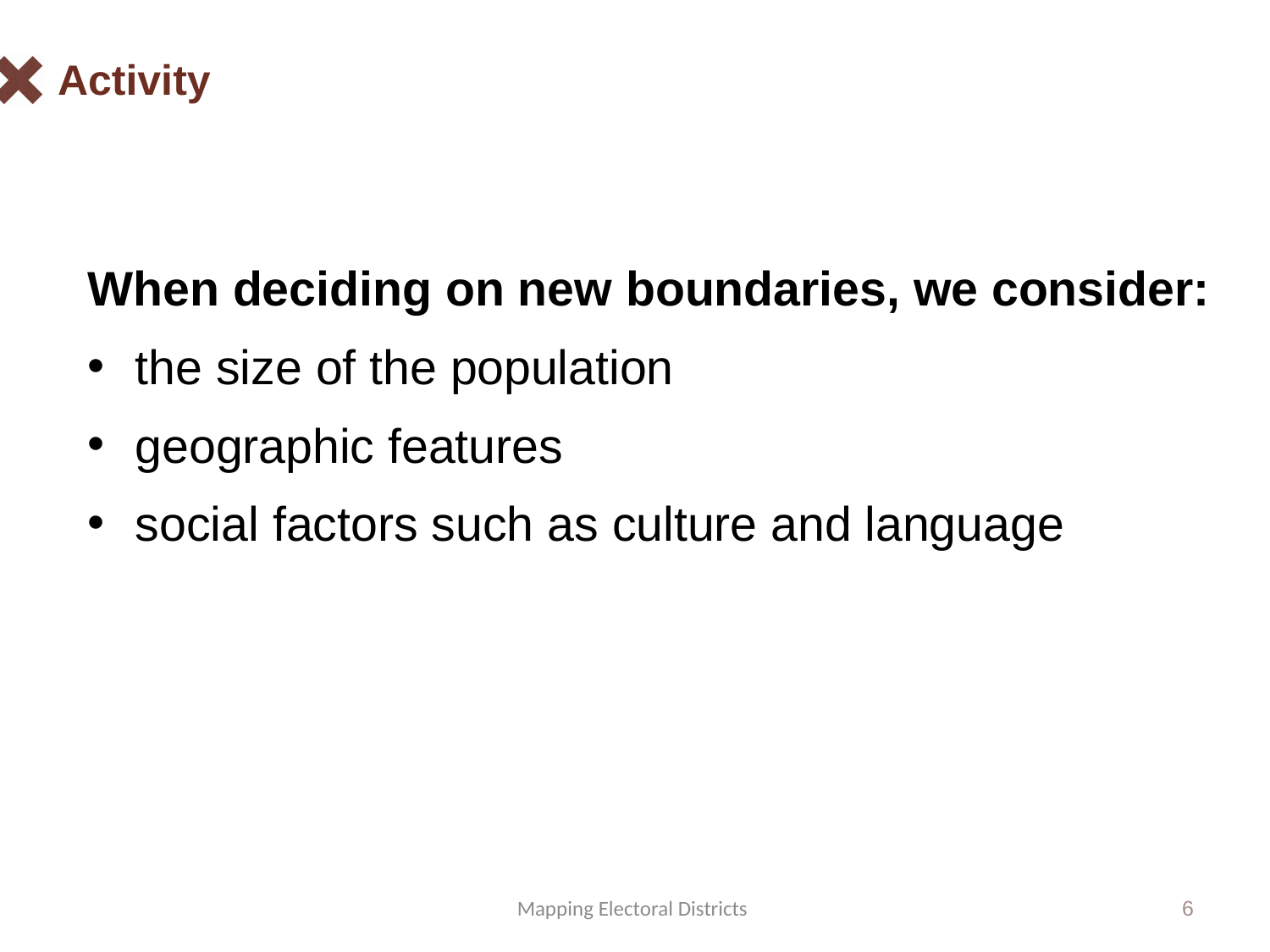

# Activity
When deciding on new boundaries, we consider:
the size of the population
geographic features
social factors such as culture and language
Mapping Electoral Districts
6